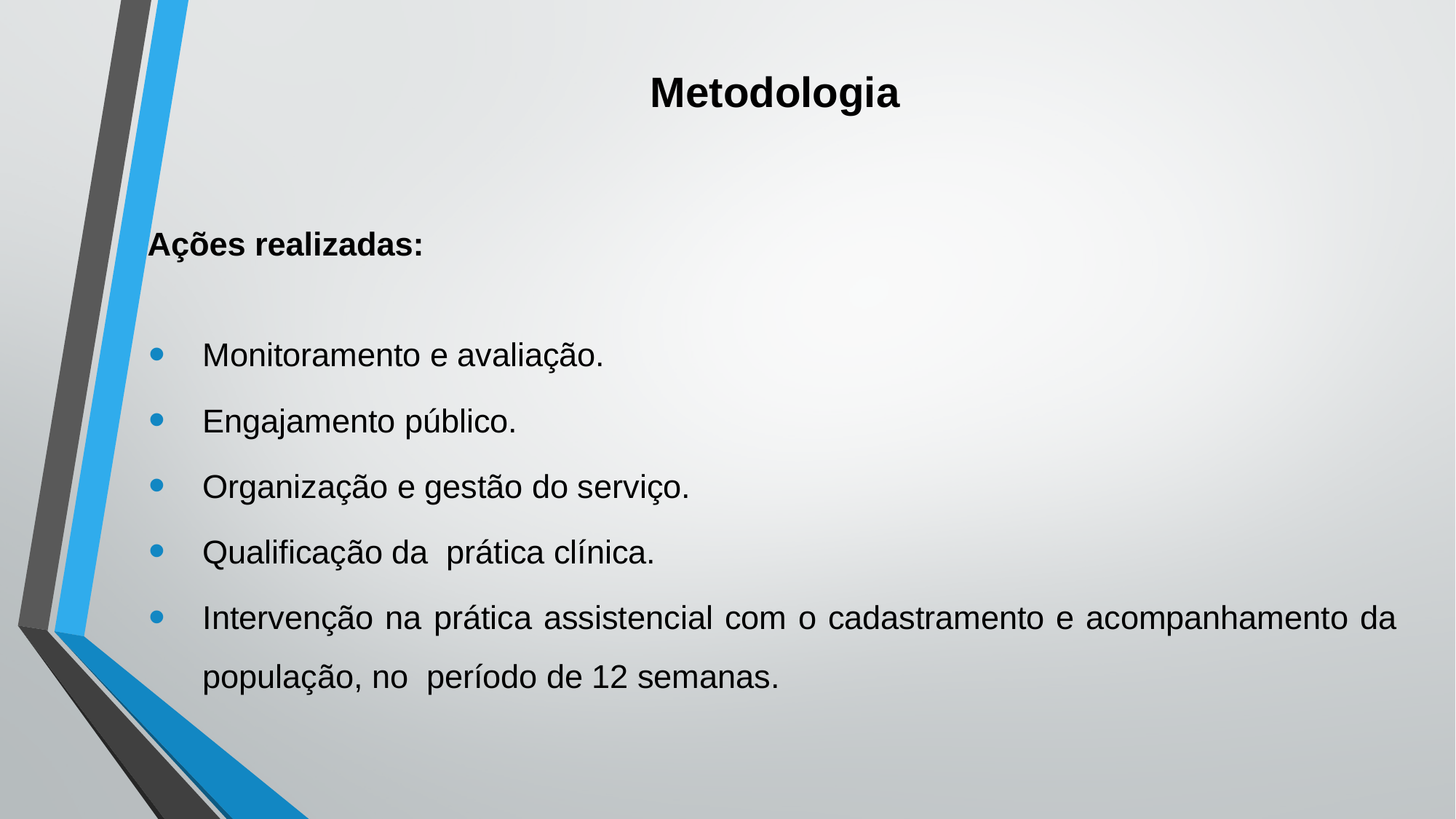

# Metodologia

Ações realizadas:

Monitoramento e avaliação.
Engajamento público.
Organização e gestão do serviço.
Qualificação da  prática clínica.
Intervenção na prática assistencial com o cadastramento e acompanhamento da população, no  período de 12 semanas.